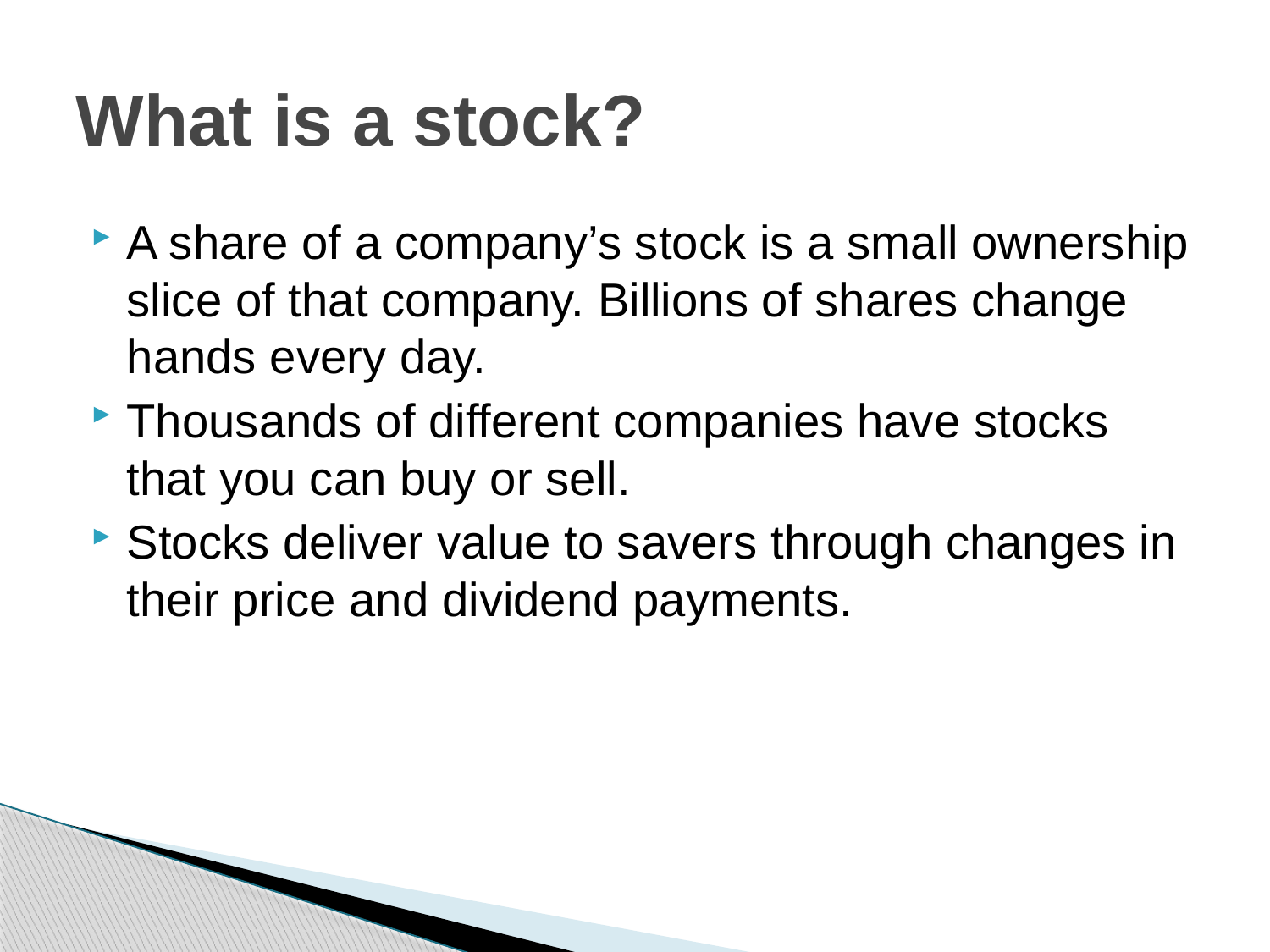

# What is a stock?
A share of a company’s stock is a small ownership slice of that company. Billions of shares change hands every day.
Thousands of different companies have stocks that you can buy or sell.
Stocks deliver value to savers through changes in their price and dividend payments.